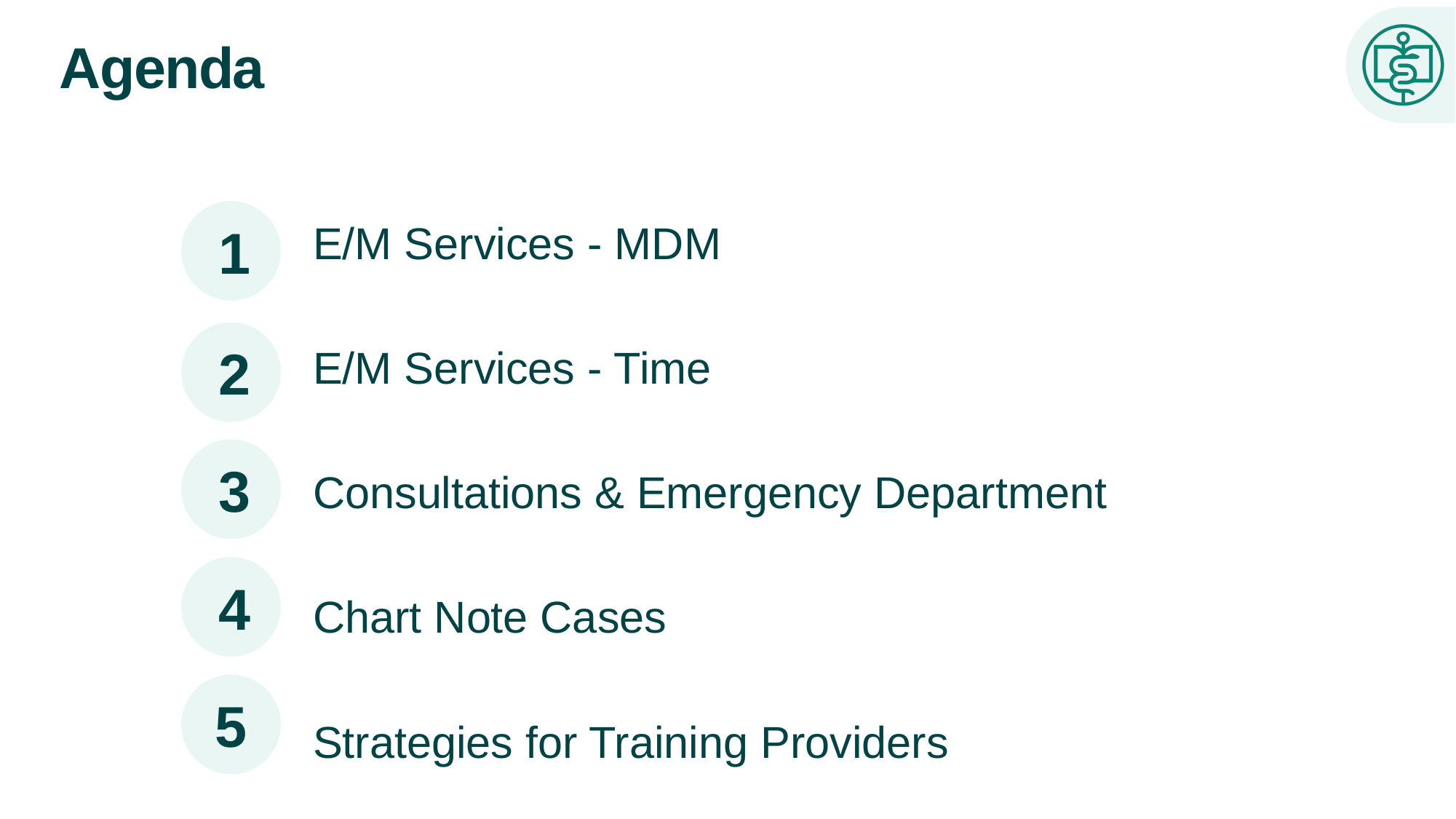

# Agenda

1
E/M Services - MDM

E/M Services - Time

Consultations & Emergency Department

Chart Note Cases

Strategies for Training Providers

2

3

4
5